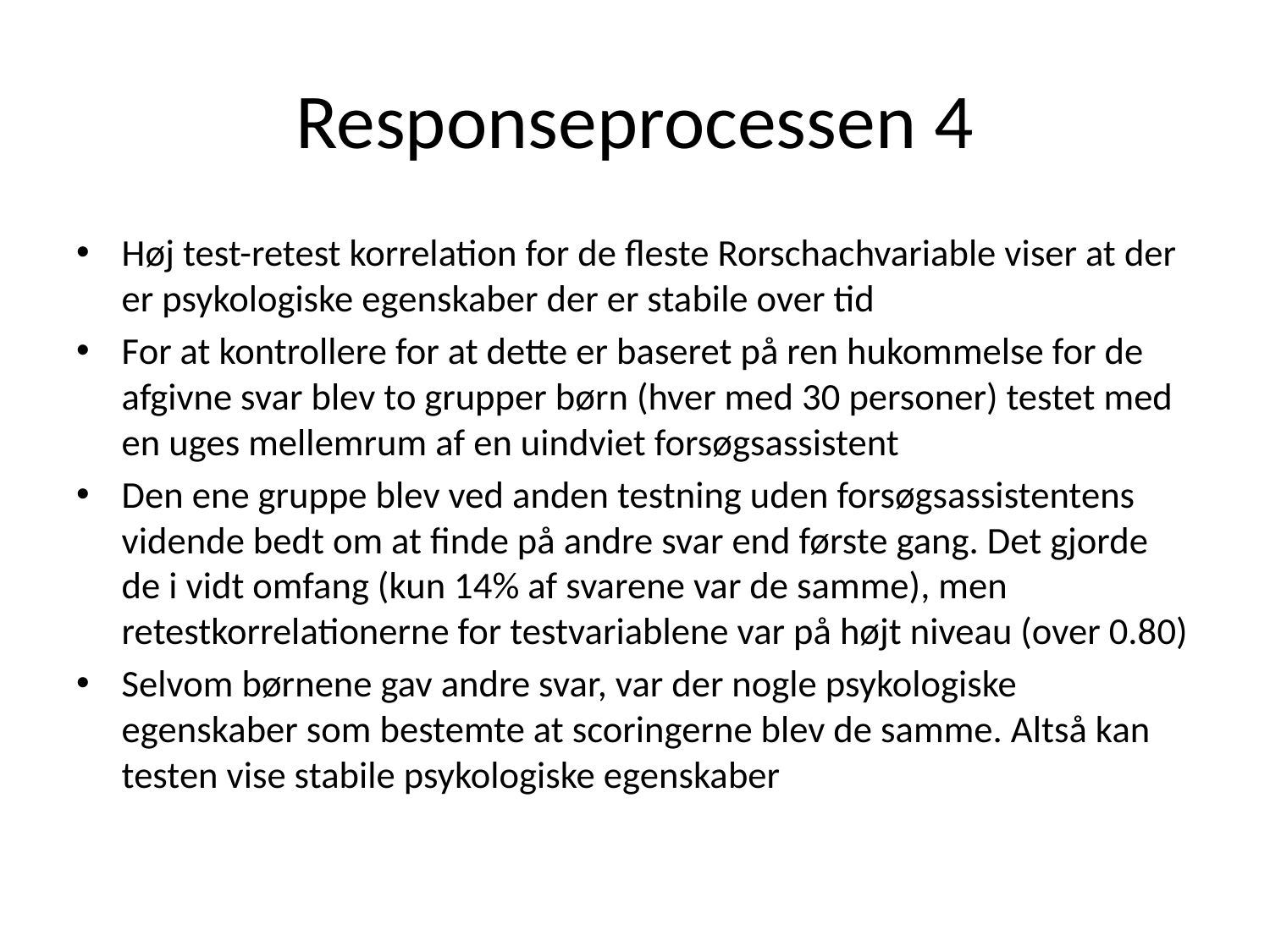

# Responseprocessen 4
Høj test-retest korrelation for de fleste Rorschachvariable viser at der er psykologiske egenskaber der er stabile over tid
For at kontrollere for at dette er baseret på ren hukommelse for de afgivne svar blev to grupper børn (hver med 30 personer) testet med en uges mellemrum af en uindviet forsøgsassistent
Den ene gruppe blev ved anden testning uden forsøgsassistentens vidende bedt om at finde på andre svar end første gang. Det gjorde de i vidt omfang (kun 14% af svarene var de samme), men retestkorrelationerne for testvariablene var på højt niveau (over 0.80)
Selvom børnene gav andre svar, var der nogle psykologiske egenskaber som bestemte at scoringerne blev de samme. Altså kan testen vise stabile psykologiske egenskaber